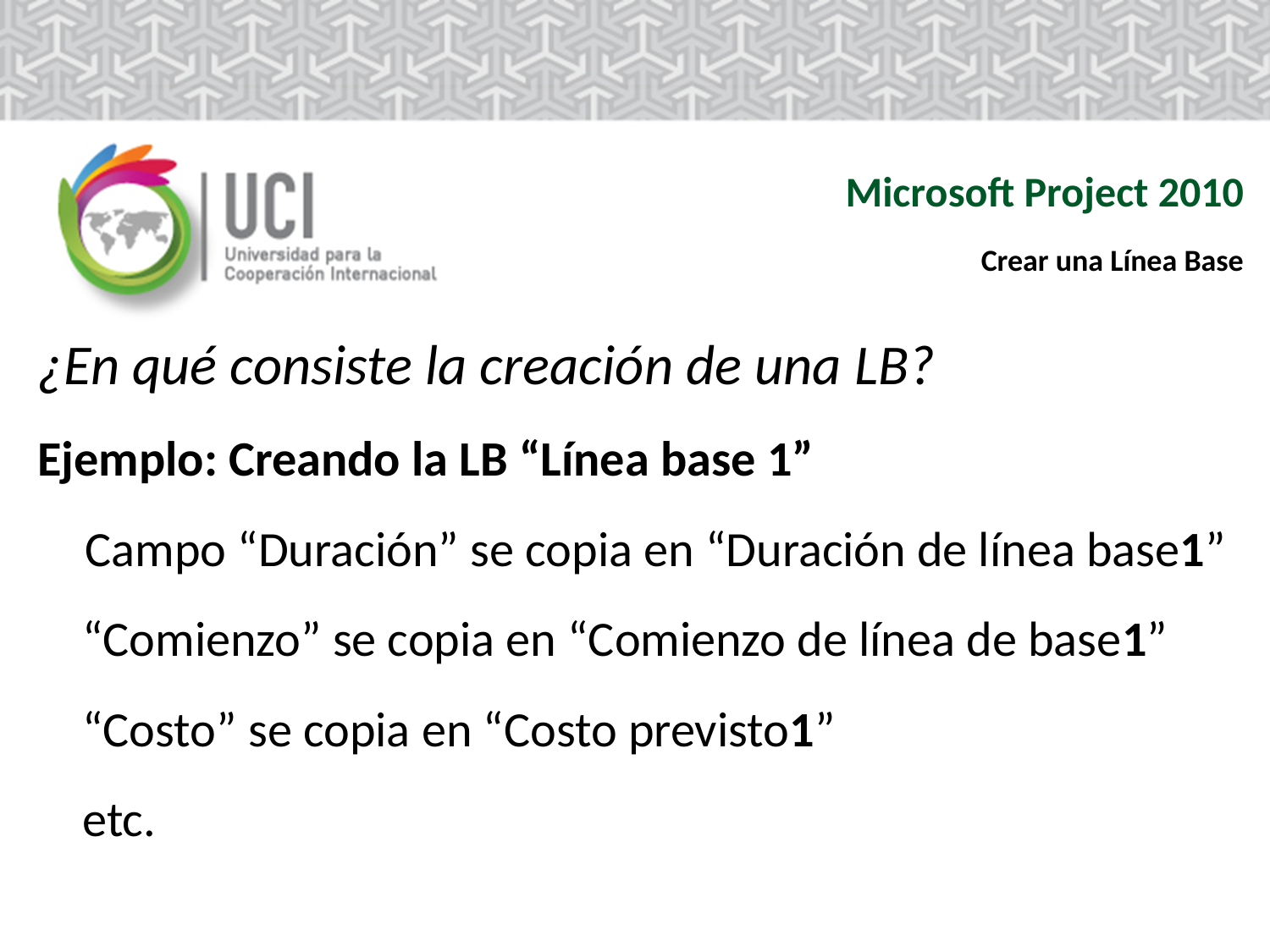

Microsoft Project 2010
Crear una Línea Base

¿En qué consiste la creación de una LB?
Ejemplo: Creando la LB “Línea base 1”
	Campo “Duración” se copia en “Duración de línea base1”
    “Comienzo” se copia en “Comienzo de línea de base1”
    “Costo” se copia en “Costo previsto1”
    etc.